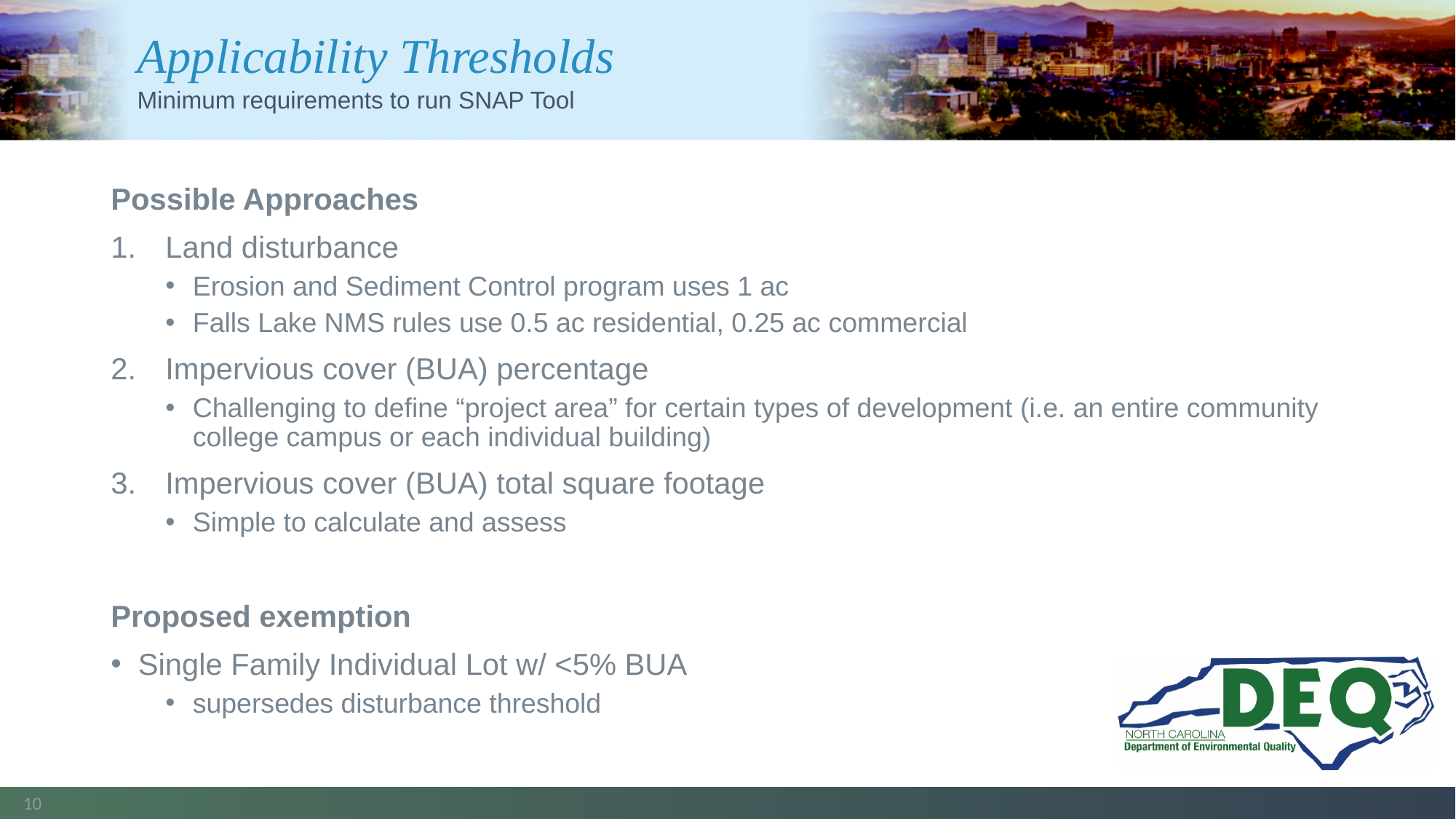

# Applicability Thresholds
Minimum requirements to run SNAP Tool
Possible Approaches
Land disturbance
Erosion and Sediment Control program uses 1 ac
Falls Lake NMS rules use 0.5 ac residential, 0.25 ac commercial
Impervious cover (BUA) percentage
Challenging to define “project area” for certain types of development (i.e. an entire community college campus or each individual building)
Impervious cover (BUA) total square footage
Simple to calculate and assess

Proposed exemption
Single Family Individual Lot w/ <5% BUA
supersedes disturbance threshold

10